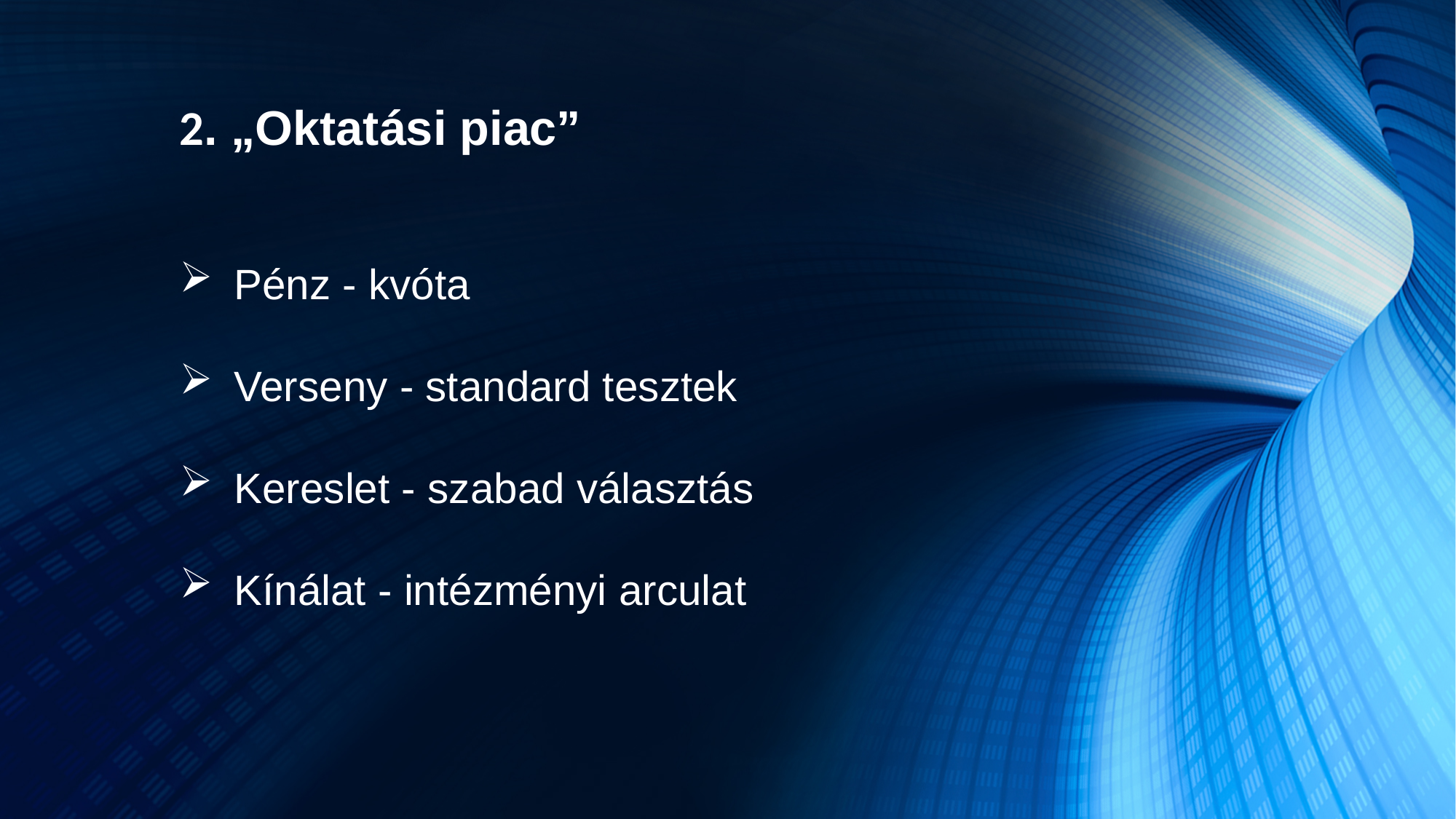

2. „Oktatási piac”

Pénz - kvóta
Verseny - standard tesztek
Kereslet - szabad választás
Kínálat - intézményi arculat